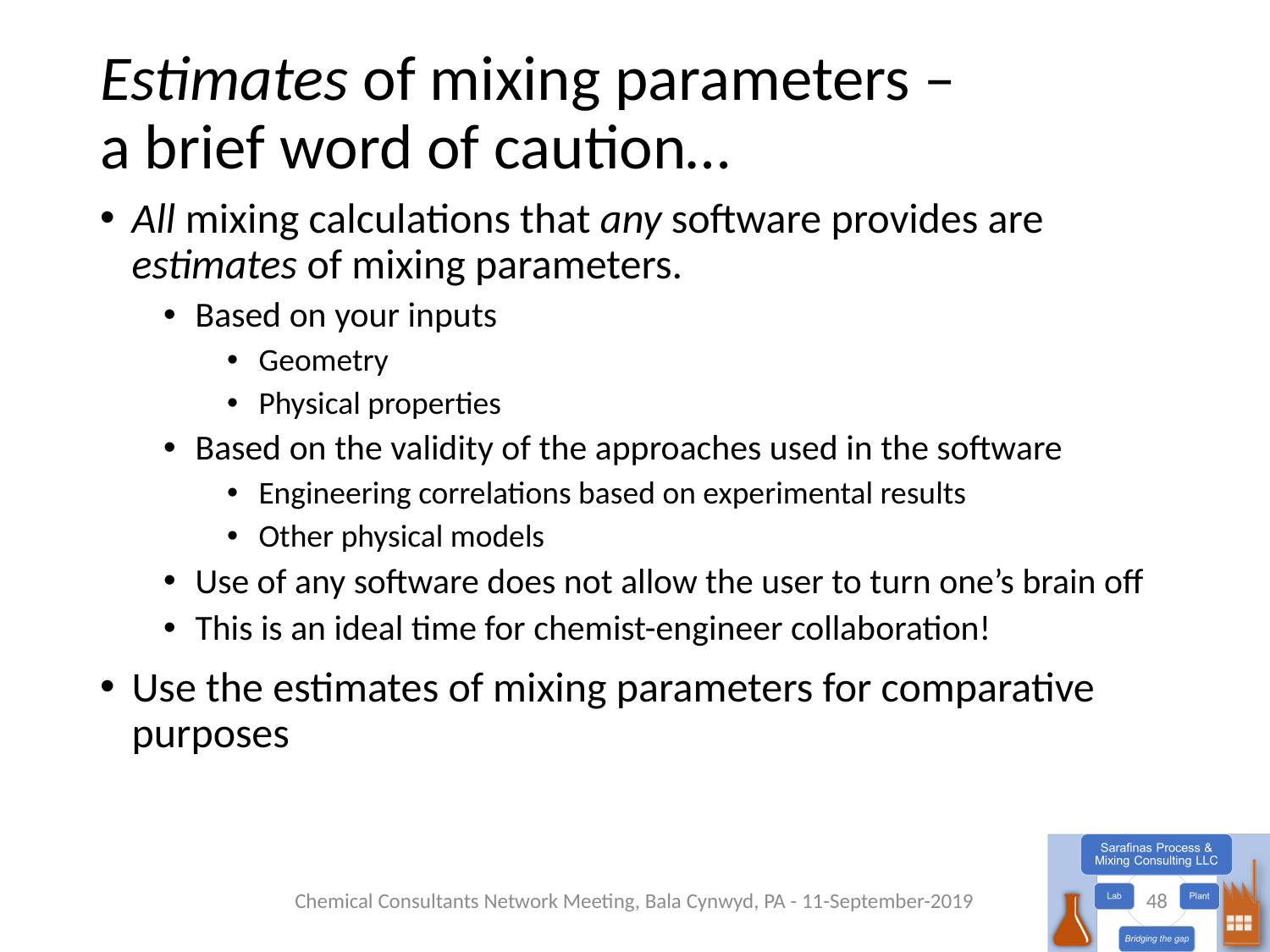

# Estimates of mixing parameters – a brief word of caution…
All mixing calculations that any software provides are estimates of mixing parameters.
Based on your inputs
Geometry
Physical properties
Based on the validity of the approaches used in the software
Engineering correlations based on experimental results
Other physical models
Use of any software does not allow the user to turn one’s brain off
This is an ideal time for chemist-engineer collaboration!
Use the estimates of mixing parameters for comparative purposes

Chemical Consultants Network Meeting, Bala Cynwyd, PA - 11-September-2019
48